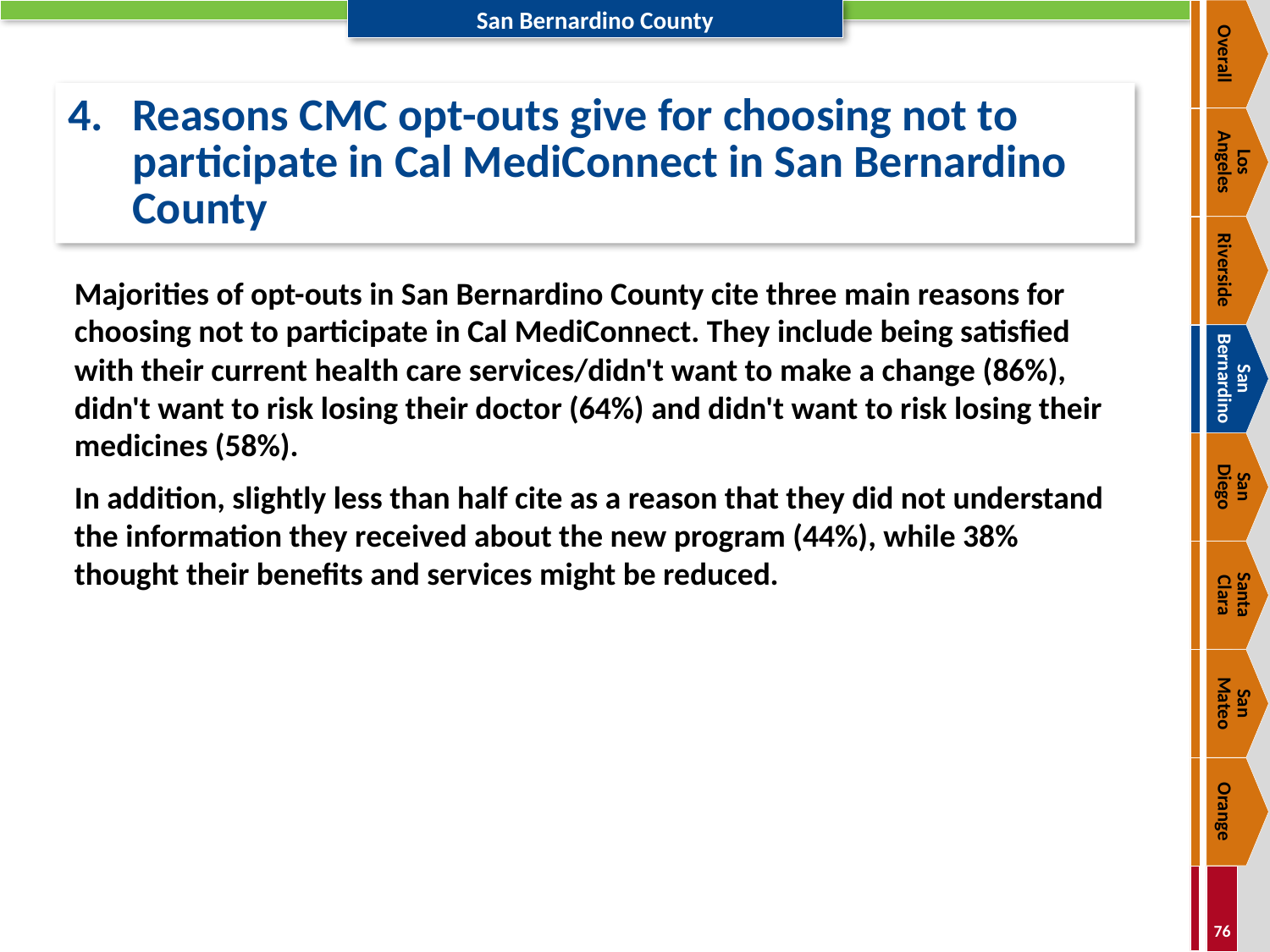

Overall
# 4.	Reasons CMC opt-outs give for choosing not to participate in Cal MediConnect in San Bernardino County
Los
Angeles
Riverside
Majorities of opt-outs in San Bernardino County cite three main reasons for choosing not to participate in Cal MediConnect. They include being satisfied with their current health care services/didn't want to make a change (86%), didn't want to risk losing their doctor (64%) and didn't want to risk losing their medicines (58%).
In addition, slightly less than half cite as a reason that they did not understand the information they received about the new program (44%), while 38% thought their benefits and services might be reduced.
San Bernardino
San
Diego
Santa
Clara
San
Mateo
Orange